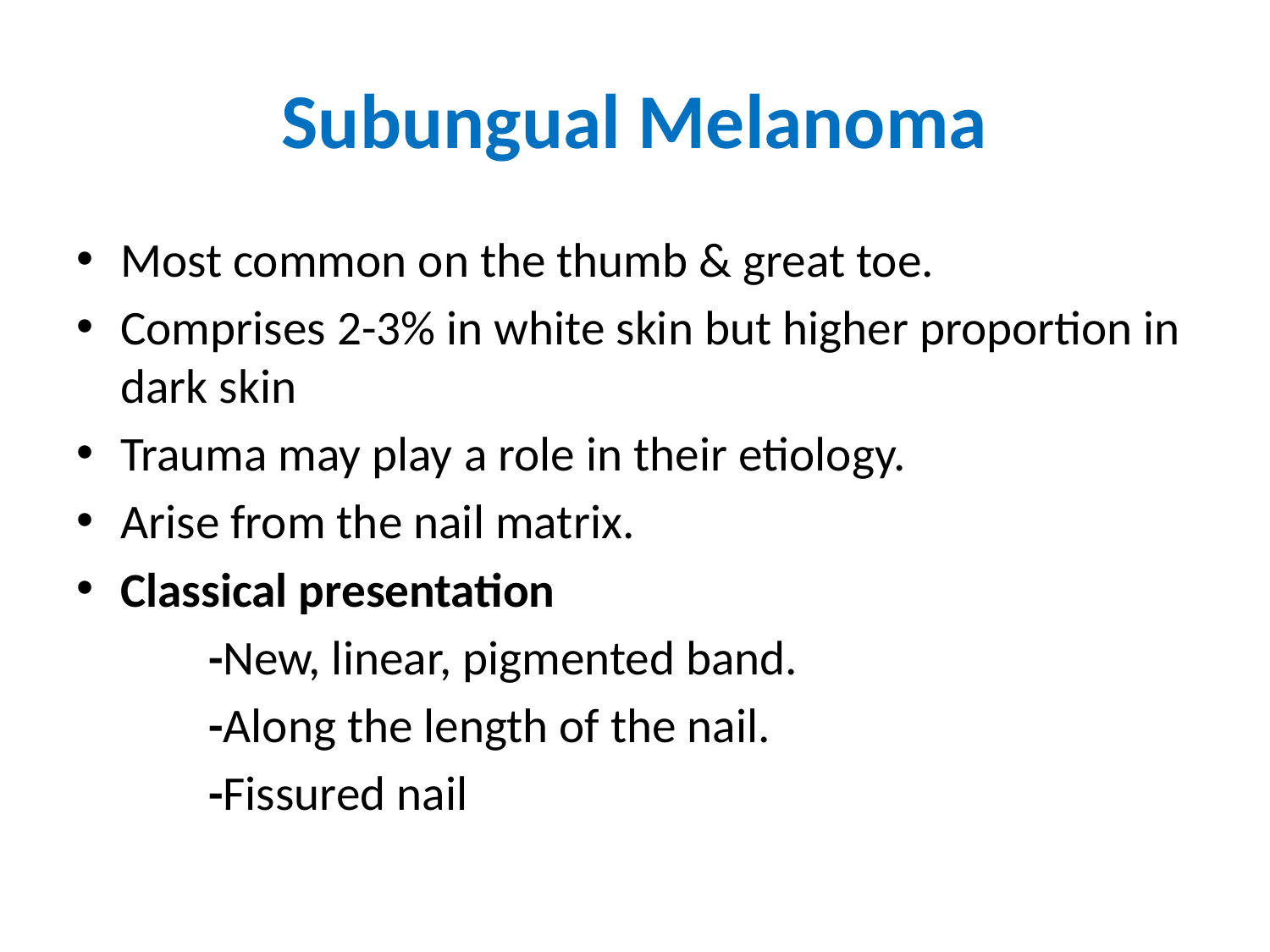

# Subungual Melanoma
Most common on the thumb & great toe.
Comprises 2-3% in white skin but higher proportion in dark skin
Trauma may play a role in their etiology.
Arise from the nail matrix.
Classical presentation
            -New, linear, pigmented band.
            -Along the length of the nail.
            -Fissured nail